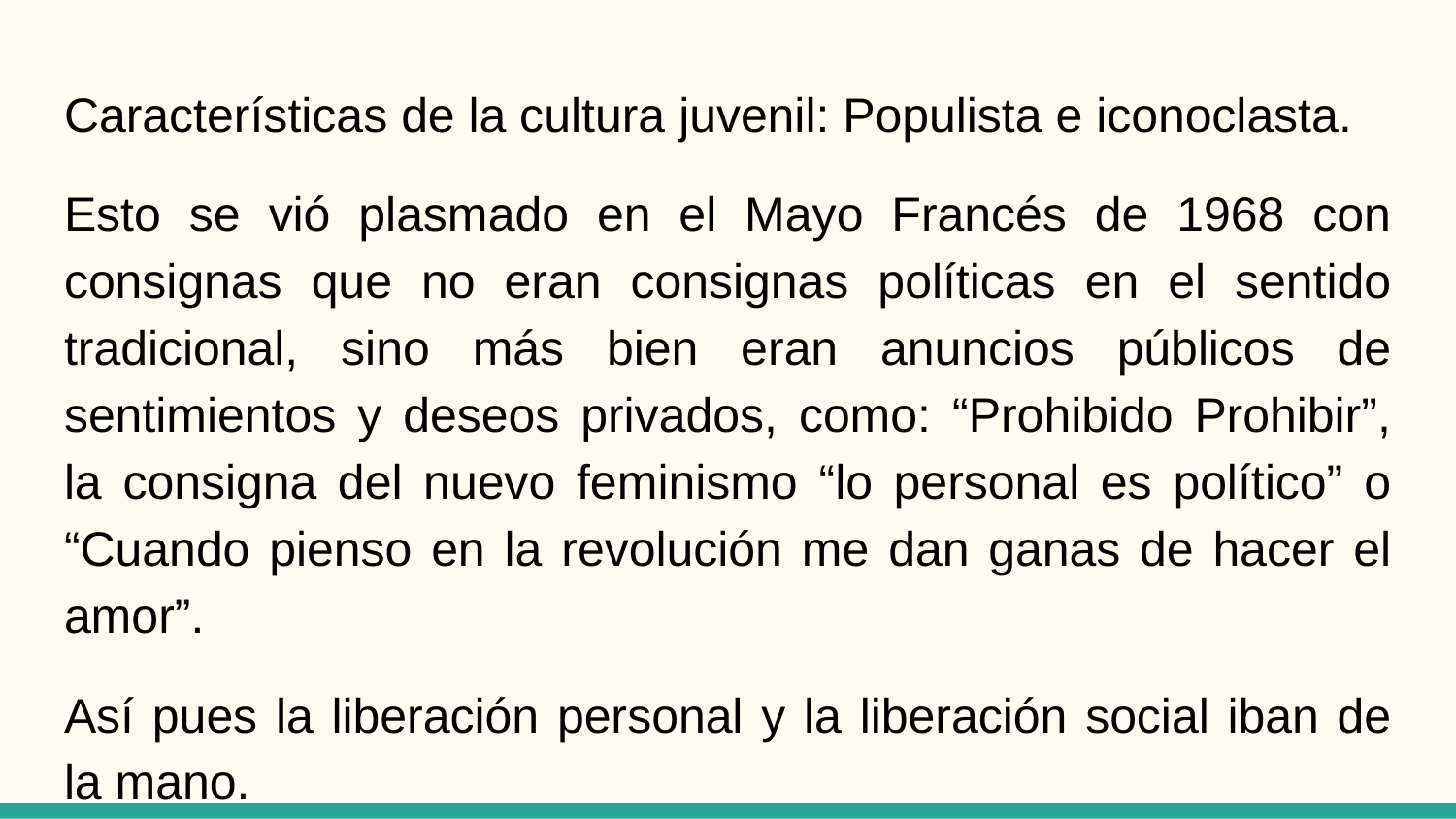

Características de la cultura juvenil: Populista e iconoclasta.
Esto se vió plasmado en el Mayo Francés de 1968 con consignas que no eran consignas políticas en el sentido tradicional, sino más bien eran anuncios públicos de sentimientos y deseos privados, como: “Prohibido Prohibir”, la consigna del nuevo feminismo “lo personal es político” o “Cuando pienso en la revolución me dan ganas de hacer el amor”.
Así pues la liberación personal y la liberación social iban de la mano.